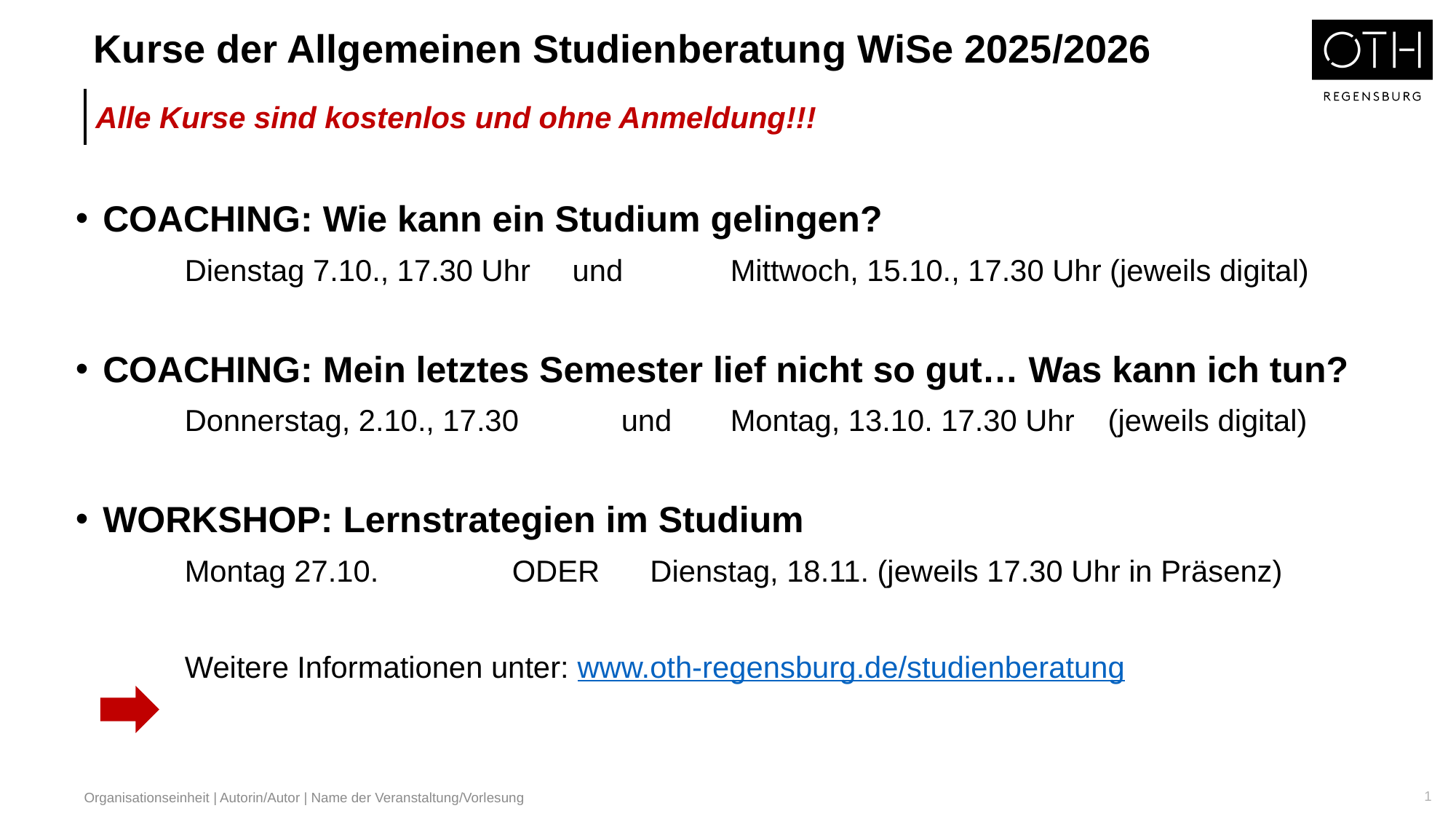

Kurse der Allgemeinen Studienberatung WiSe 2025/2026

Alle Kurse sind kostenlos und ohne Anmeldung!!!
COACHING: Wie kann ein Studium gelingen?
	Dienstag 7.10., 17.30 Uhr     und   	Mittwoch, 15.10., 17.30 Uhr (jeweils digital)

COACHING: Mein letztes Semester lief nicht so gut… Was kann ich tun?
	Donnerstag, 2.10., 17.30  	und  	Montag, 13.10. 17.30 Uhr    (jeweils digital)

WORKSHOP: Lernstrategien im Studium
	Montag 27.10.   	ODER      Dienstag, 18.11. (jeweils 17.30 Uhr in Präsenz)

	Weitere Informationen unter: www.oth-regensburg.de/studienberatung

1
Organisationseinheit | Autorin/Autor | Name der Veranstaltung/Vorlesung